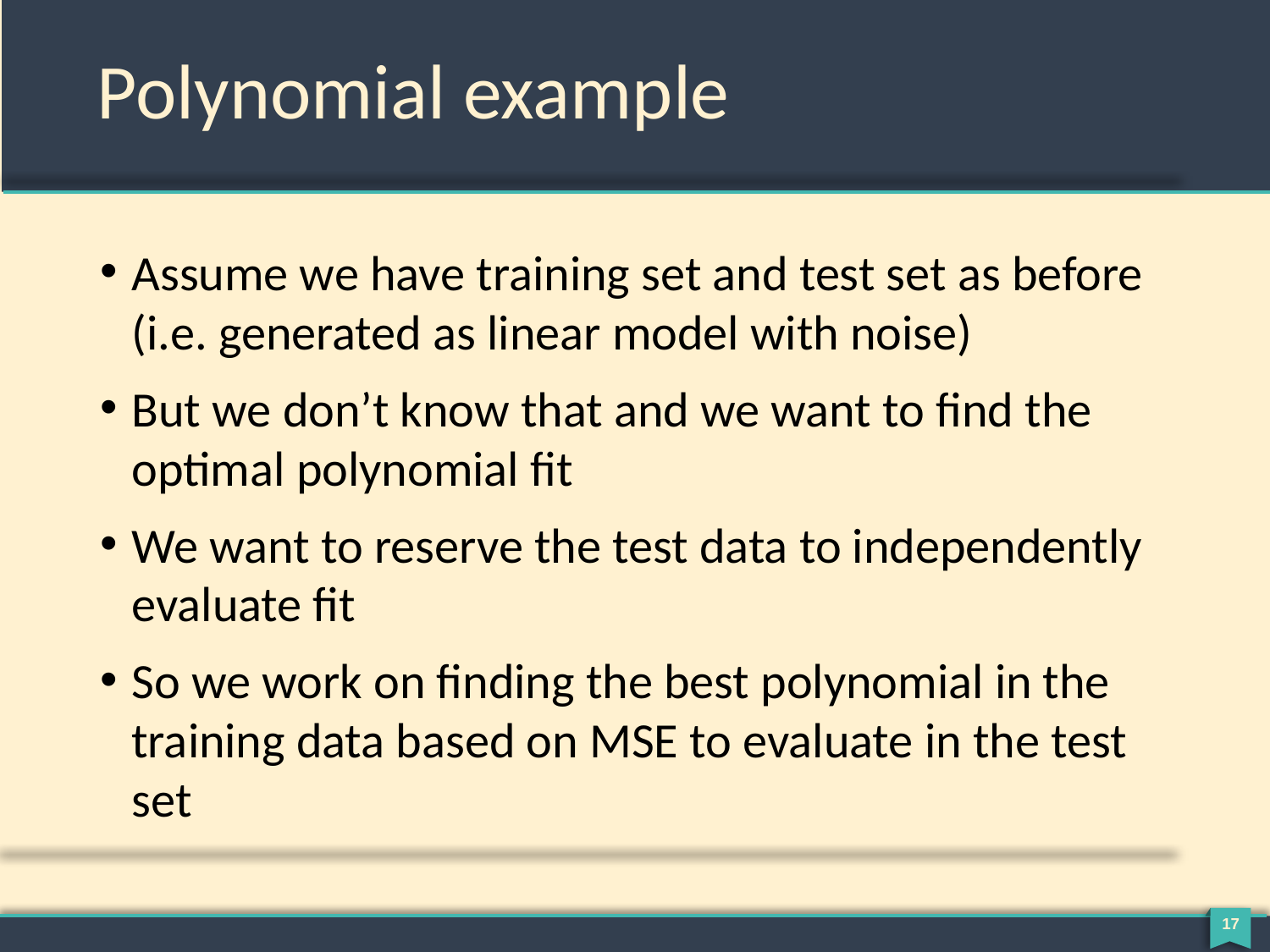

# Polynomial example
Assume we have training set and test set as before (i.e. generated as linear model with noise)
But we don’t know that and we want to find the optimal polynomial fit
We want to reserve the test data to independently evaluate fit
So we work on finding the best polynomial in the training data based on MSE to evaluate in the test set